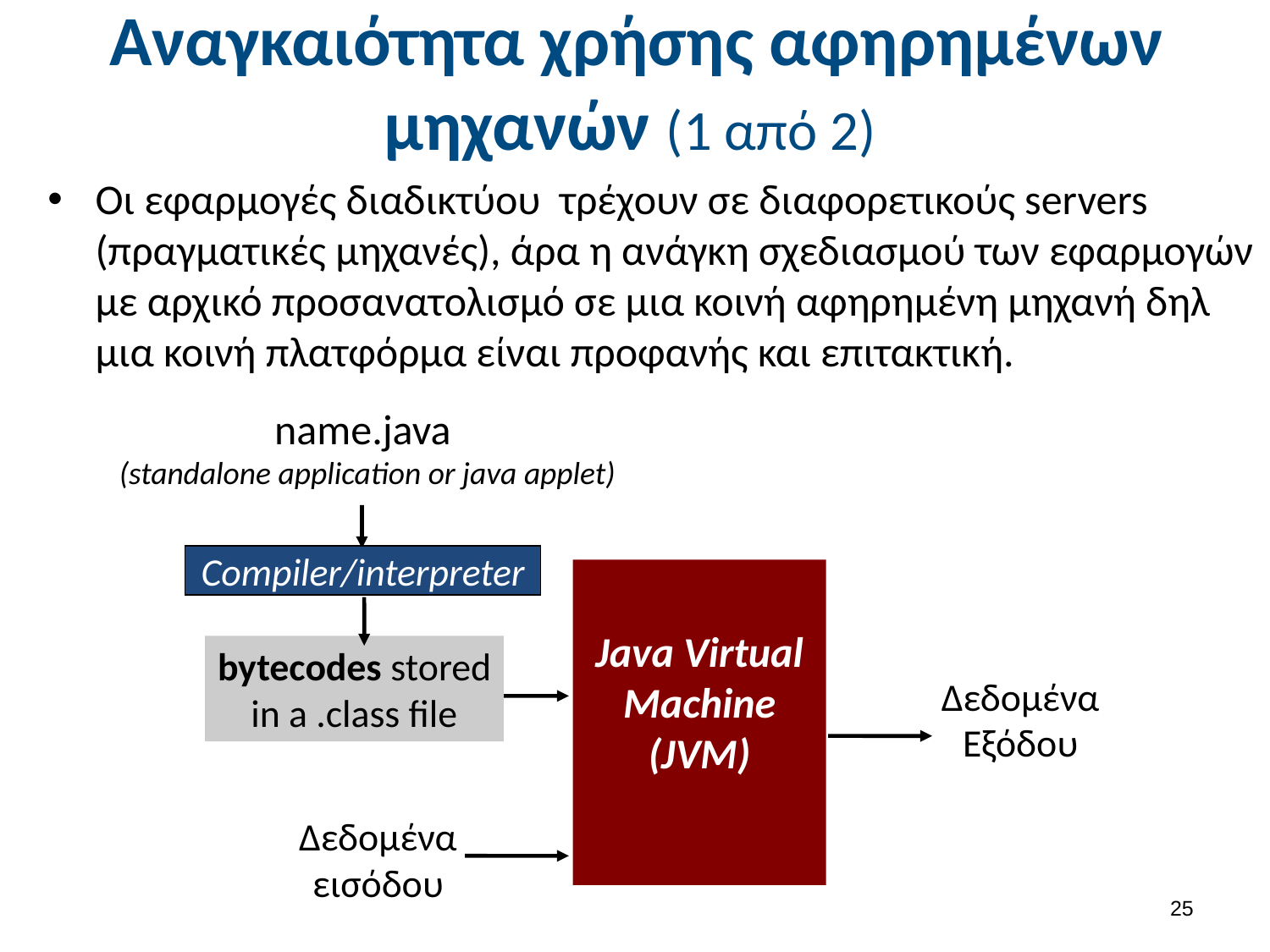

# Αναγκαιότητα χρήσης αφηρημένων μηχανών (1 από 2)
Οι εφαρμογές διαδικτύου  τρέχουν σε διαφορετικούς servers (πραγματικές μηχανές), άρα η ανάγκη σχεδιασμού των εφαρμογών με αρχικό προσανατολισμό σε μια κοινή αφηρημένη μηχανή δηλ μια κοινή πλατφόρμα είναι προφανής και επιτακτική.

name.java
(standalone application or java applet)

Compiler/interpreter

Java Virtual Machine (JVM)

bytecodes stored in a .class file
Δεδομένα Εξόδου

Δεδομένα εισόδου

25